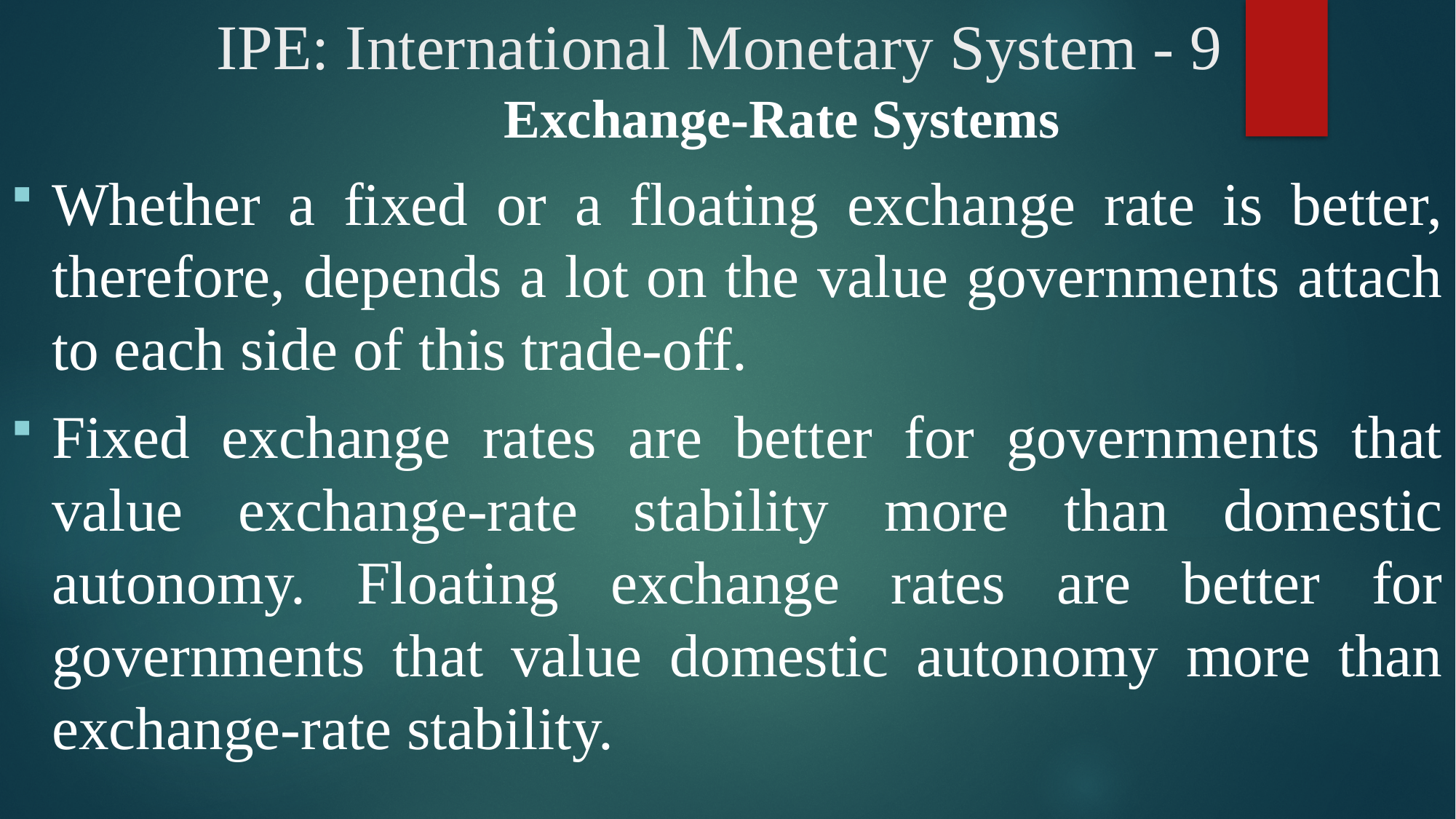

# IPE: International Monetary System - 9
	Exchange-Rate Systems
Whether a fixed or a floating exchange rate is better, therefore, depends a lot on the value governments attach to each side of this trade-off.
Fixed exchange rates are better for governments that value exchange-rate stability more than domestic autonomy. Floating exchange rates are better for governments that value domestic autonomy more than exchange-rate stability.